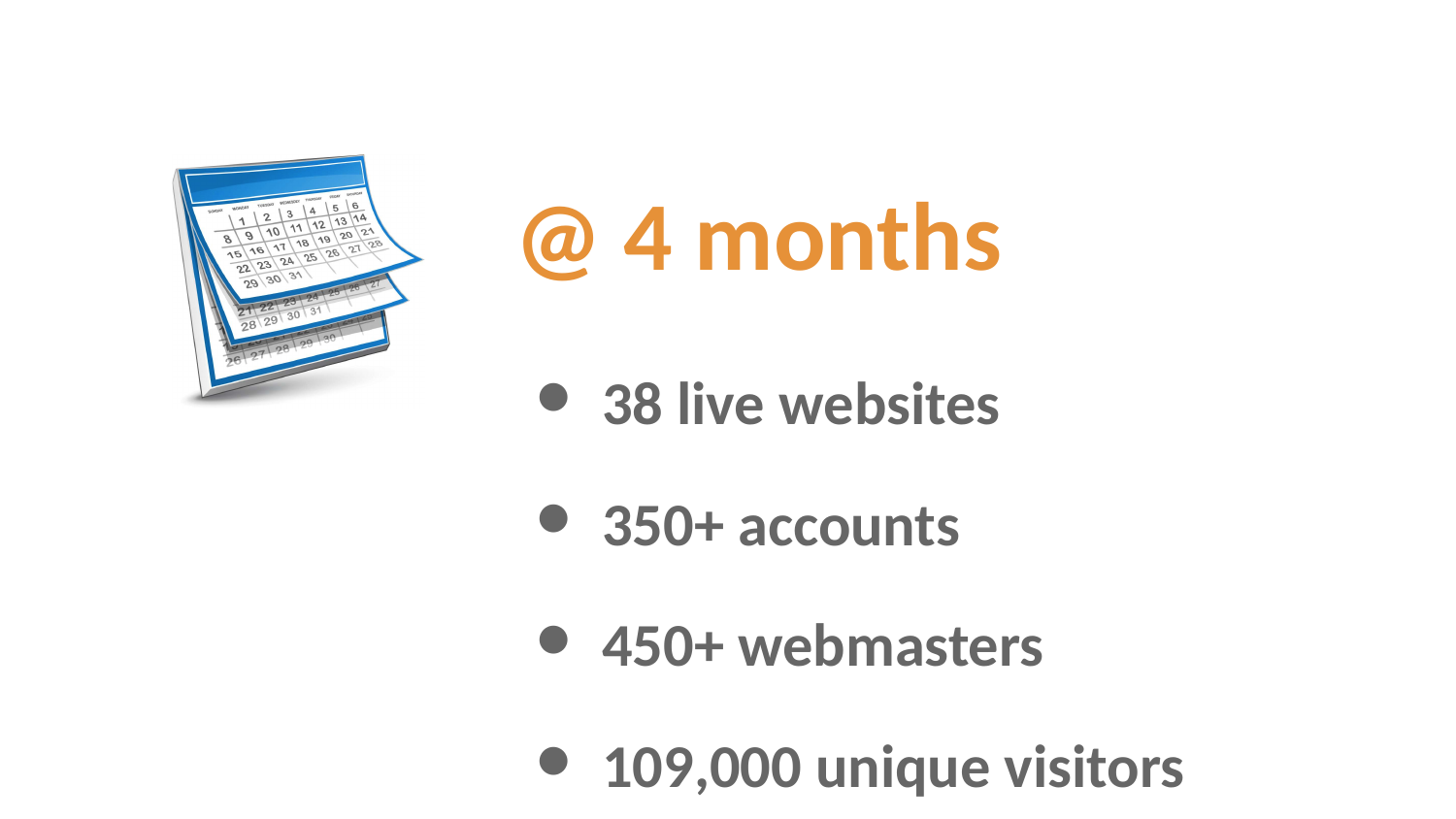

# @ 4 months
38 live websites
350+ accounts
450+ webmasters
109,000 unique visitors